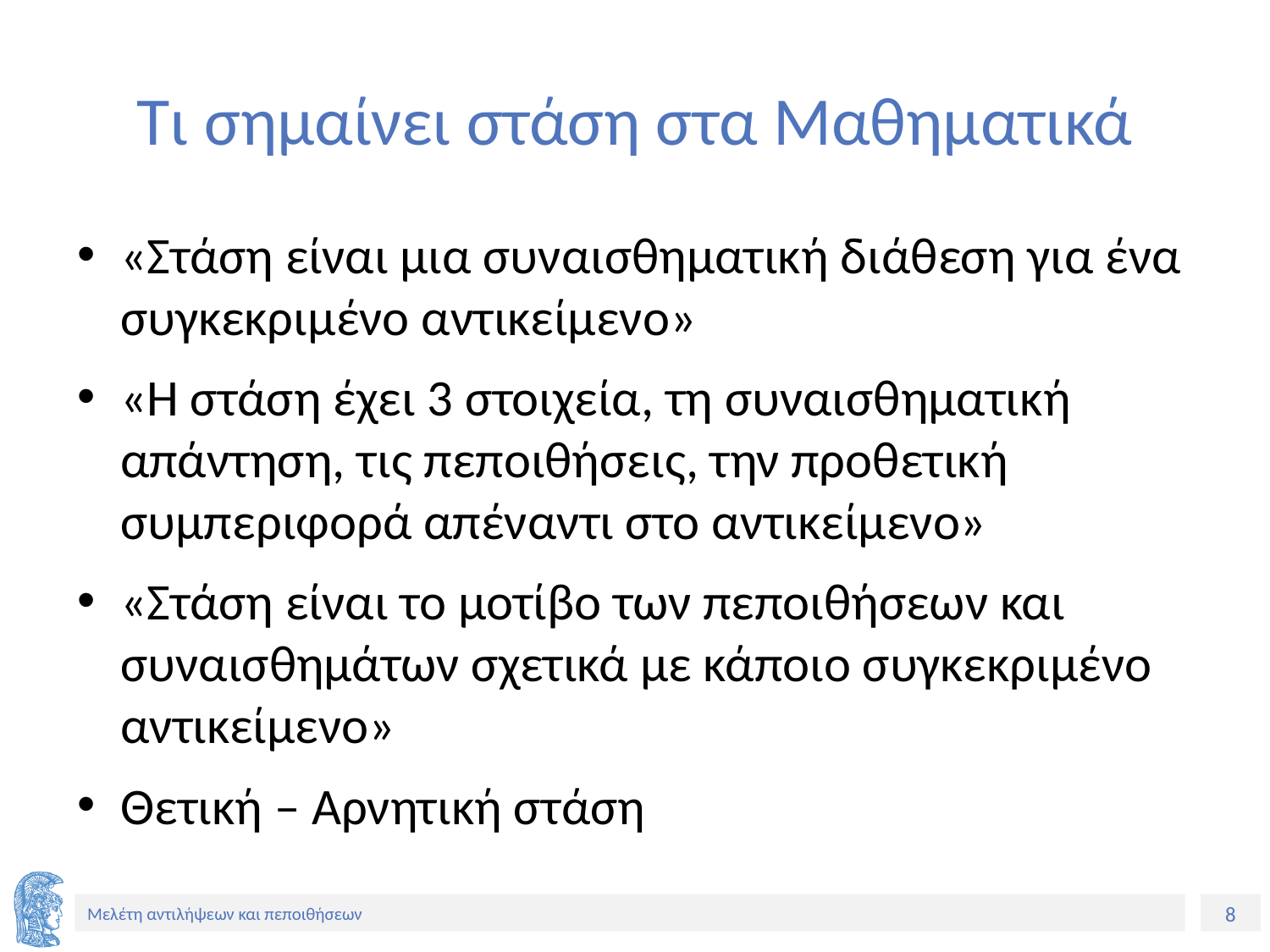

# Τι σημαίνει στάση στα Μαθηματικά
«Στάση είναι μια συναισθηματική διάθεση για ένα συγκεκριμένο αντικείμενο»
«Η στάση έχει 3 στοιχεία, τη συναισθηματική απάντηση, τις πεποιθήσεις, την προθετική συμπεριφορά απέναντι στο αντικείμενο»
«Στάση είναι το μοτίβο των πεποιθήσεων και συναισθημάτων σχετικά με κάποιο συγκεκριμένο αντικείμενο»
Θετική – Αρνητική στάση